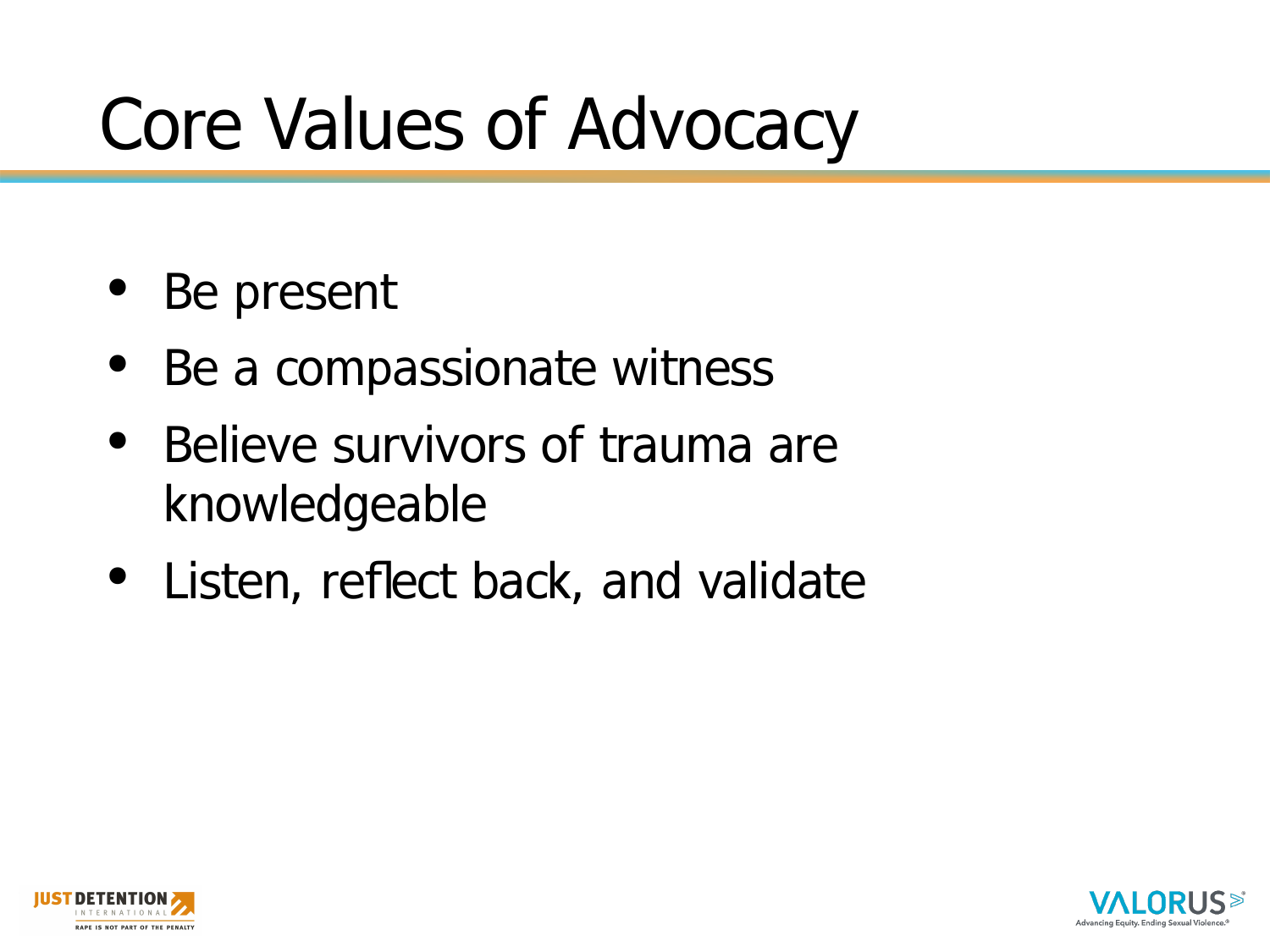

# Core Values of Advocacy
Be present
Be a compassionate witness
Believe survivors of trauma are knowledgeable
Listen, reflect back, and validate